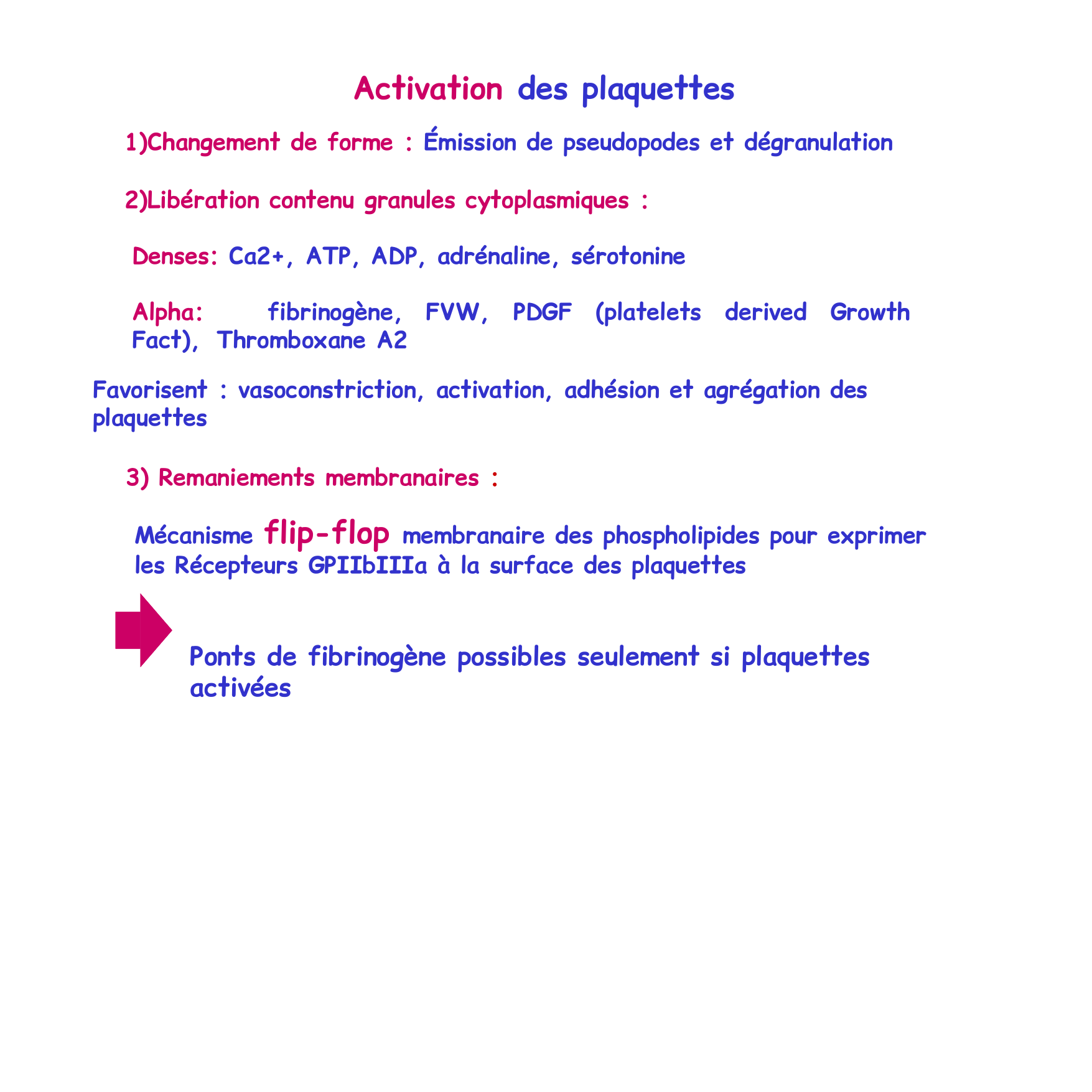

# Activation	des	plaquettes
Changement de forme : Émission de pseudopodes et dégranulation
Libération contenu granules cytoplasmiques :  Denses: Ca2+, ATP, ADP, adrénaline, sérotonine
Alpha:	fibrinogène,	FVW,	PDGF	(platelets	derived	Growth	Fact),  Thromboxane A2
Favorisent : vasoconstriction, activation, adhésion et agrégation des plaquettes

Remaniements membranaires :
Mécanisme flip-flop membranaire des phospholipides pour exprimer  les Récepteurs GPIIbIIIa à la surface des plaquettes

Ponts de fibrinogène possibles seulement si plaquettes activées